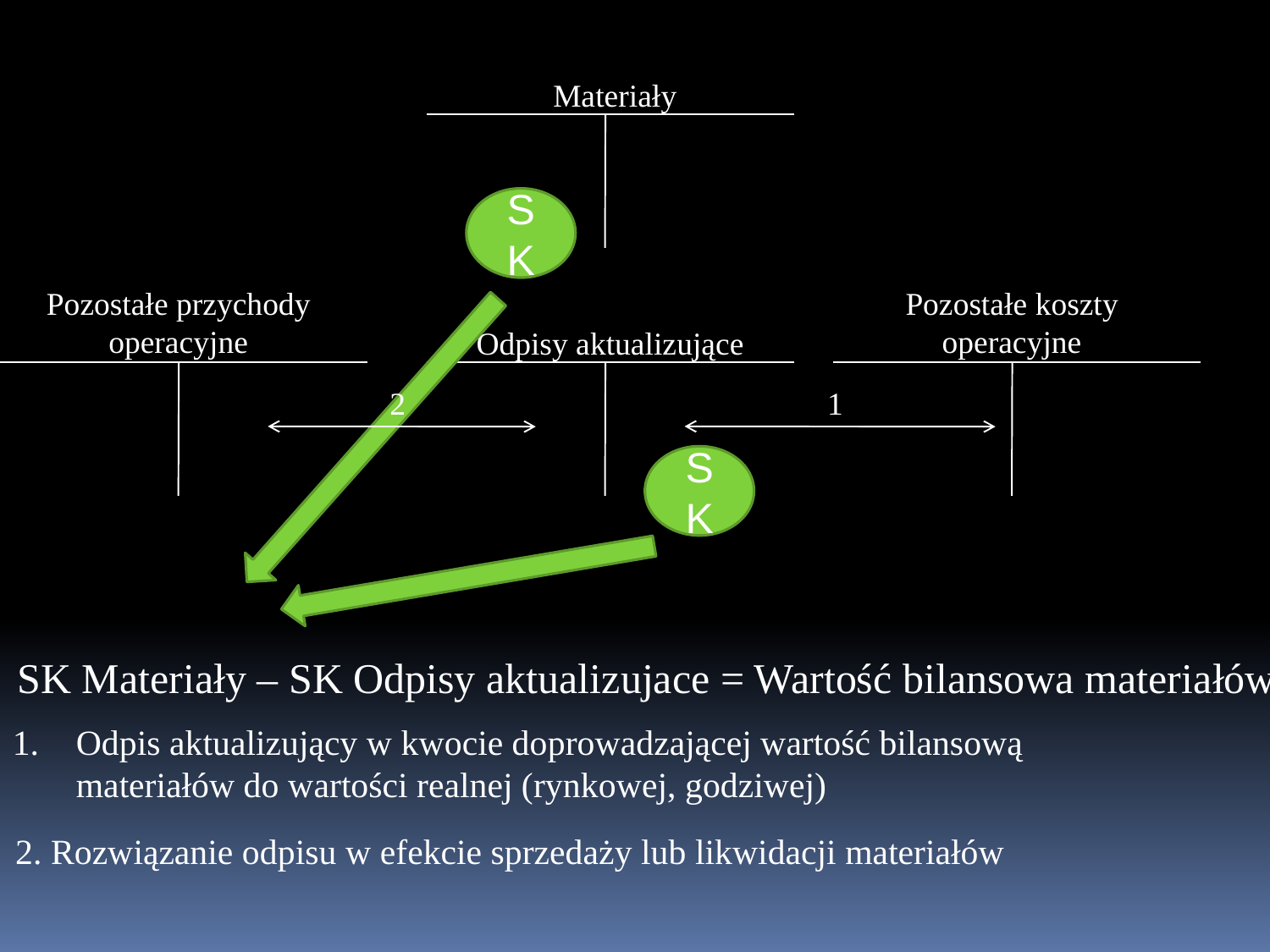

Materiały
SK

SK

SK Materiały – SK Odpisy aktualizujace = Wartość bilansowa materiałów
Pozostałe przychody operacyjne
Pozostałe koszty operacyjne
Odpisy aktualizujące
2
1
Odpis aktualizujący w kwocie doprowadzającej wartość bilansową
	materiałów do wartości realnej (rynkowej, godziwej)
2. Rozwiązanie odpisu w efekcie sprzedaży lub likwidacji materiałów